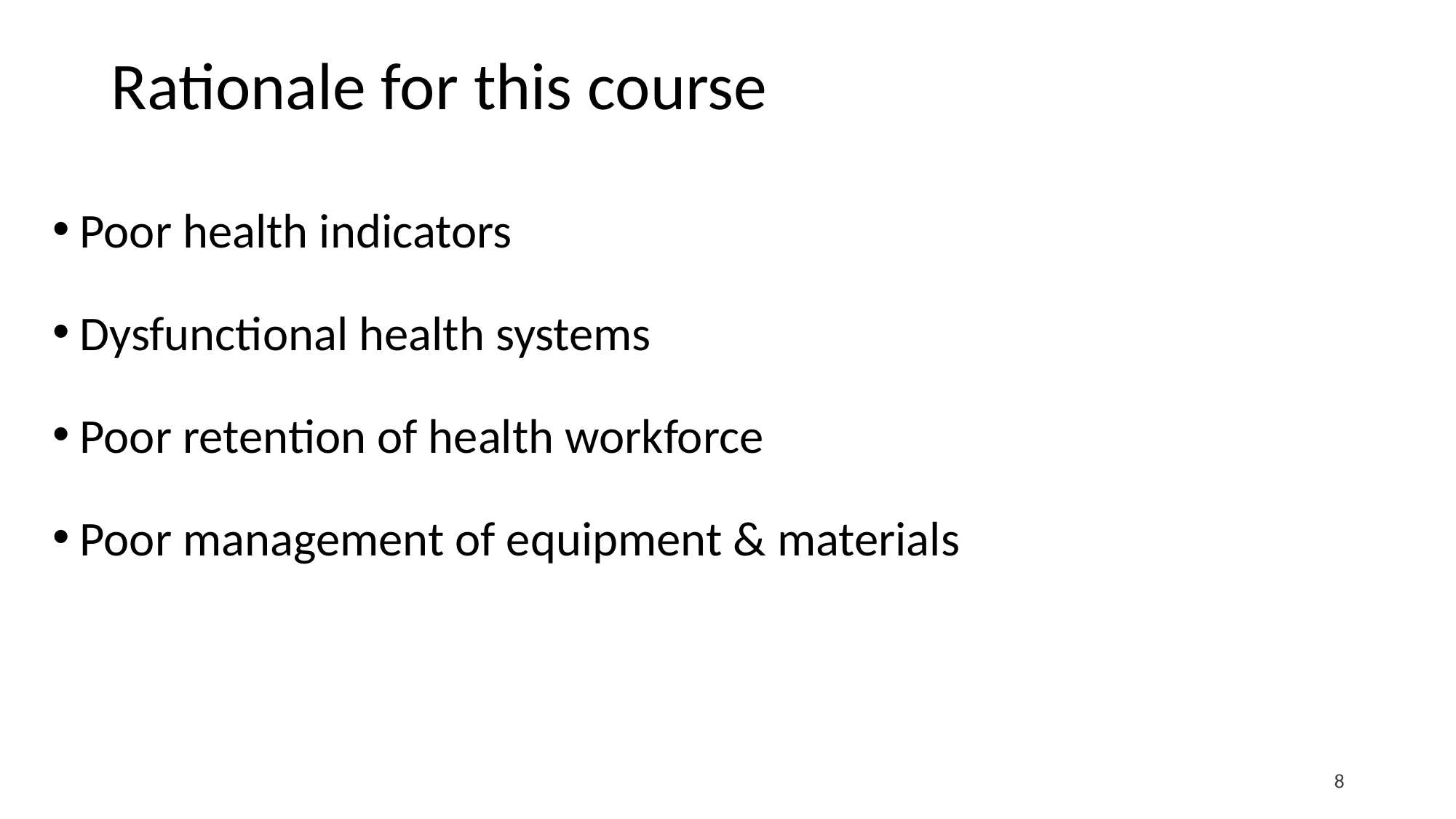

# Rationale for this course
Poor health indicators
Dysfunctional health systems
Poor retention of health workforce
Poor management of equipment & materials

8